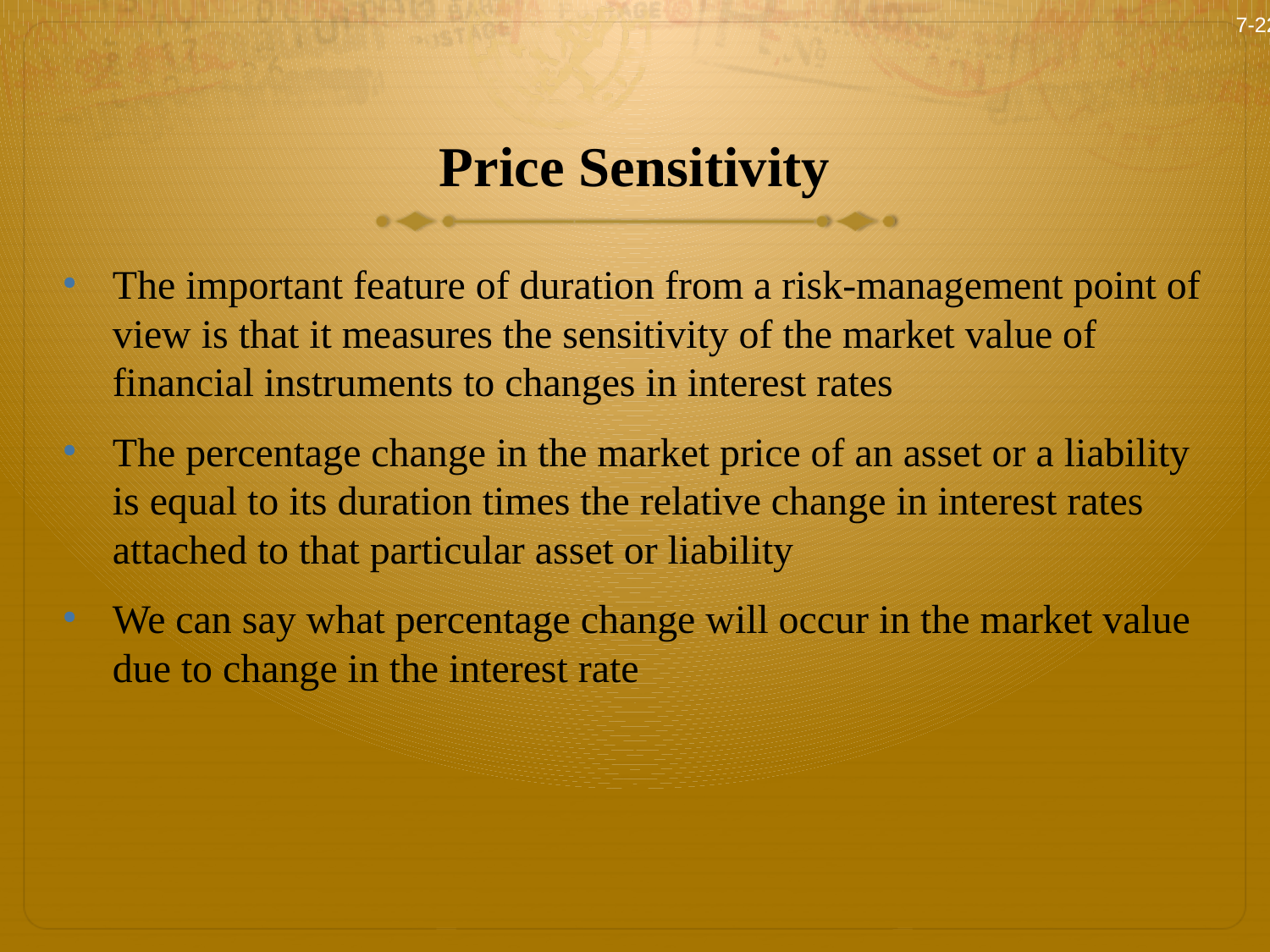

7-22
# Price Sensitivity
The important feature of duration from a risk-management point of view is that it measures the sensitivity of the market value of financial instruments to changes in interest rates
The percentage change in the market price of an asset or a liability is equal to its duration times the relative change in interest rates attached to that particular asset or liability
We can say what percentage change will occur in the market value due to change in the interest rate